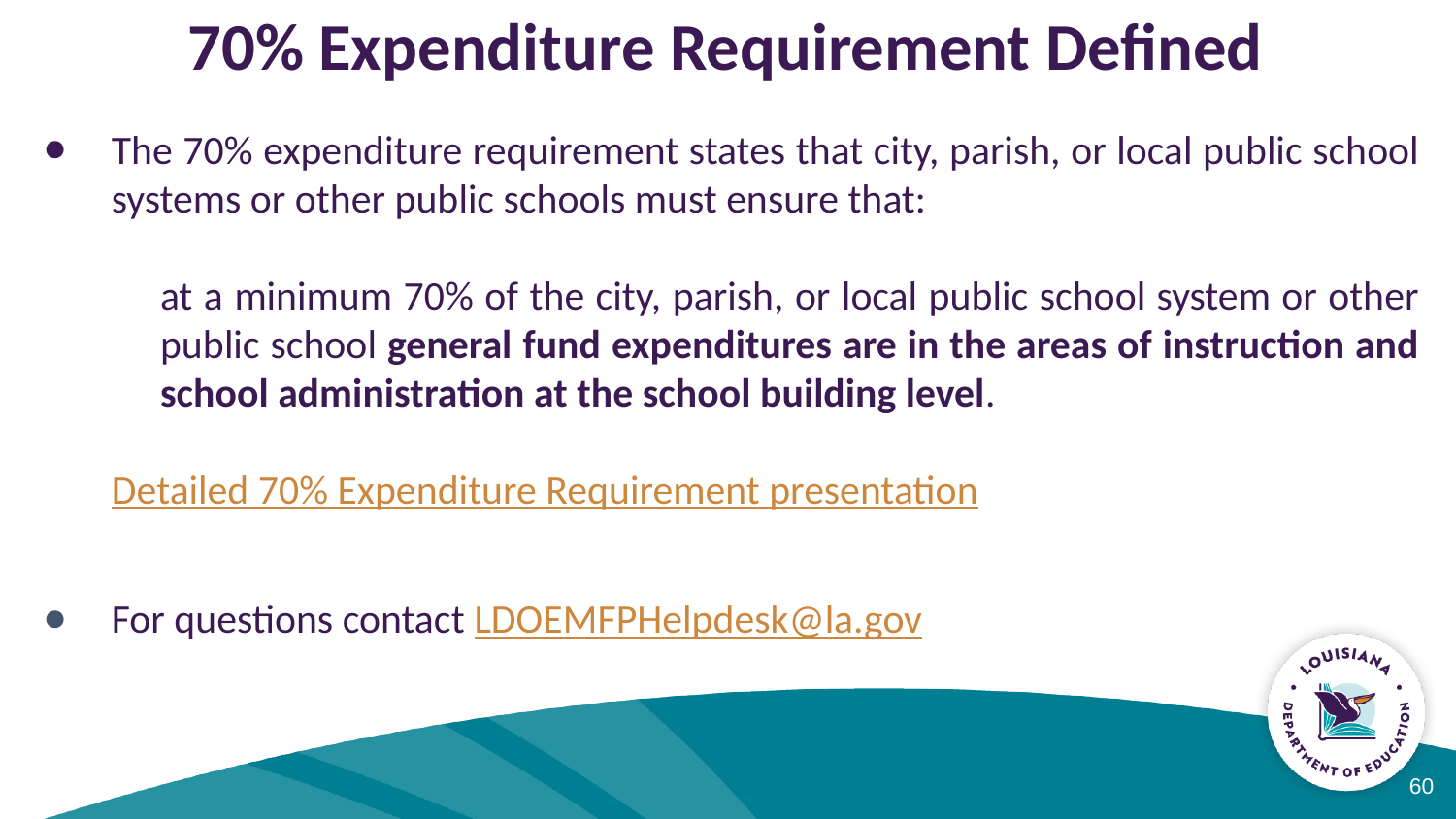

70% Expenditure Requirement Defined

The 70% expenditure requirement states that city, parish, or local public school systems or other public schools must ensure that:

at a minimum 70% of the city, parish, or local public school system or other public school general fund expenditures are in the areas of instruction and school administration at the school building level.

Detailed 70% Expenditure Requirement presentation

For questions contact LDOEMFPHelpdesk@la.gov

60